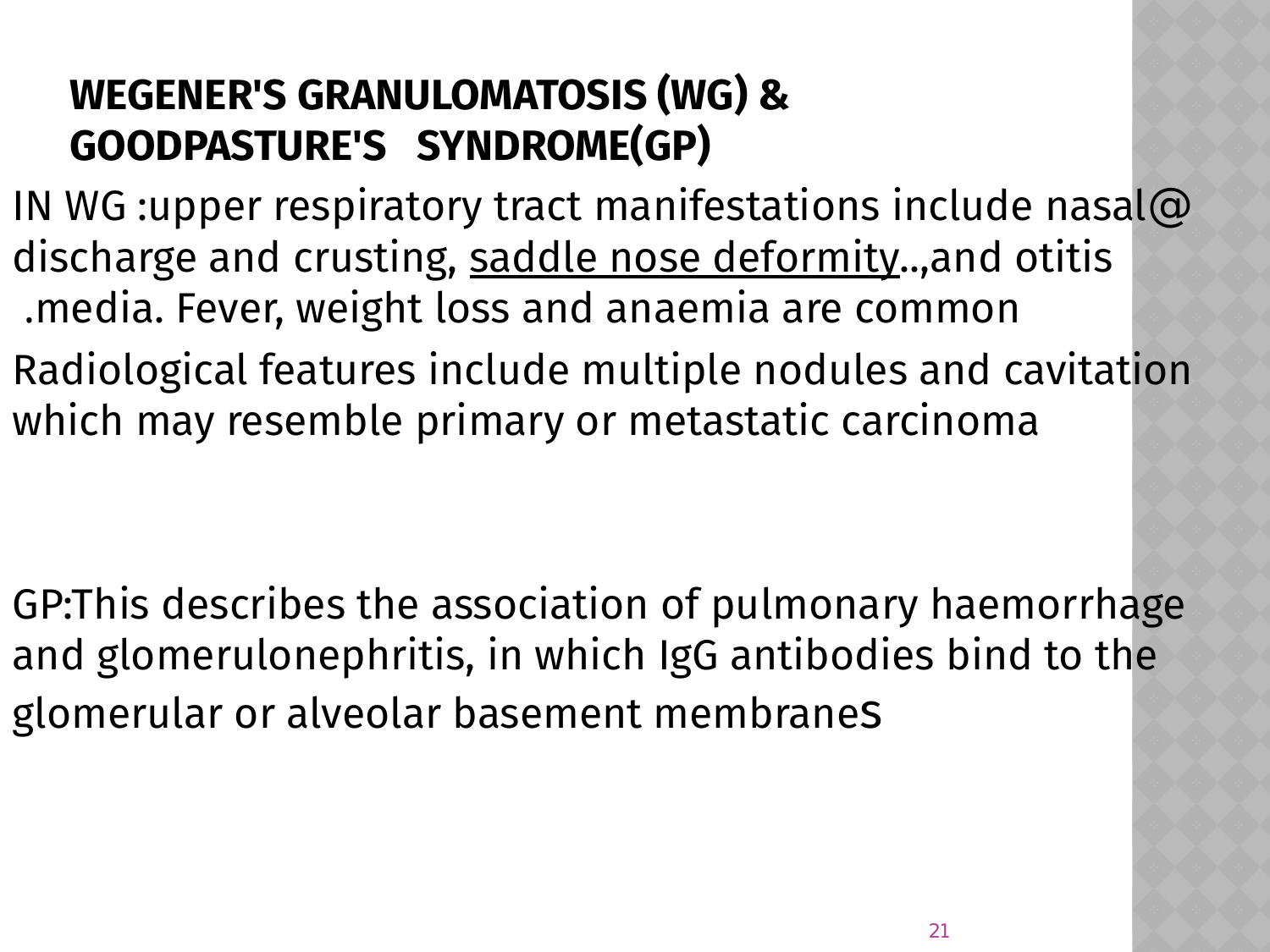

# Wegener's granulomatosis (WG) &   Goodpasture's   syndrome(GP)
@IN WG :upper respiratory tract manifestations include nasal discharge and crusting, saddle nose deformity..,and otitis media. Fever, weight loss and anaemia are common.
Radiological features include multiple nodules and cavitation which may resemble primary or metastatic carcinoma

GP:This describes the association of pulmonary haemorrhage and glomerulonephritis, in which IgG antibodies bind to the glomerular or alveolar basement membranes
21